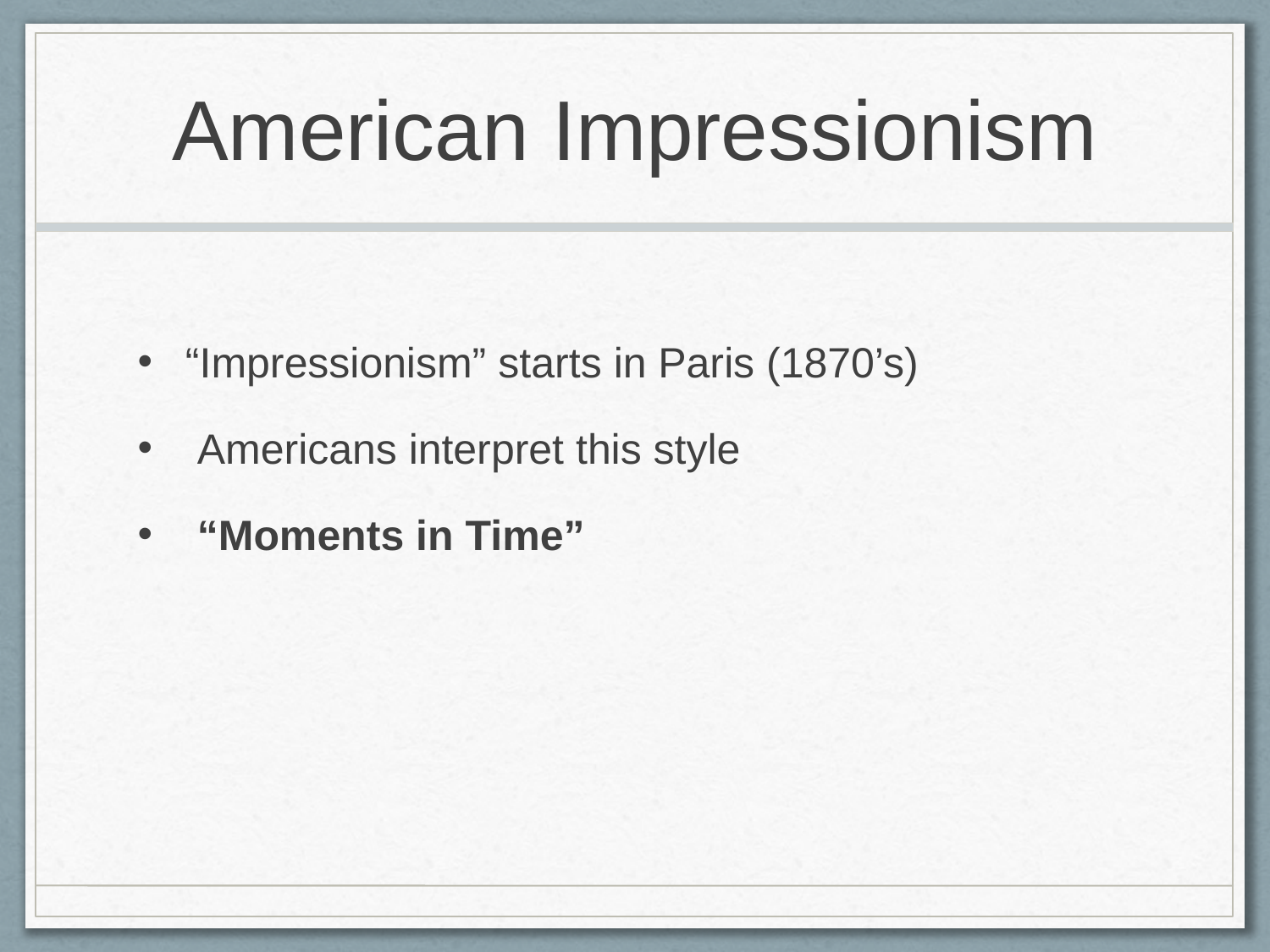

# American Impressionism

“Impressionism” starts in Paris (1870’s)
 Americans interpret this style
 “Moments in Time”